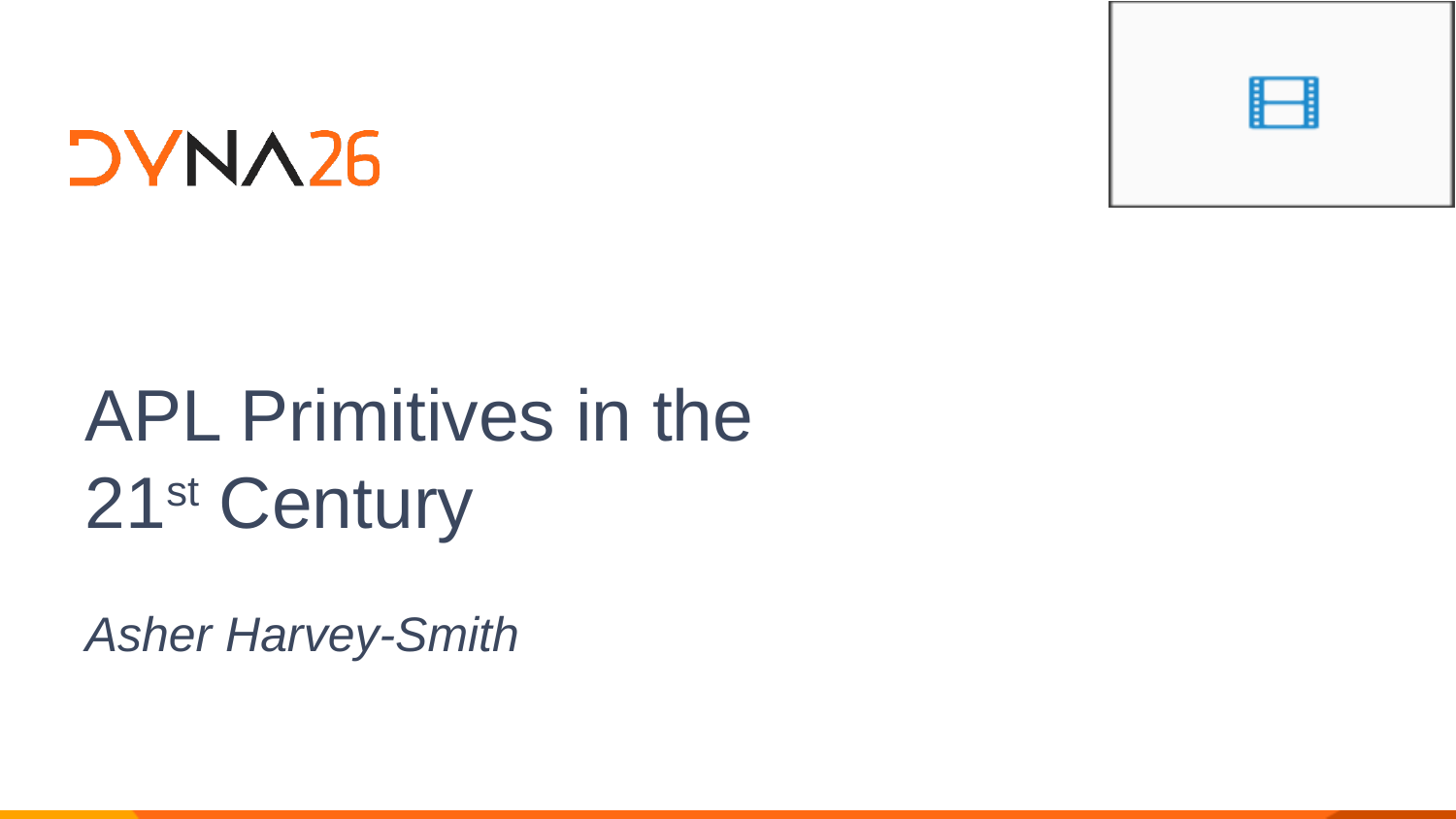

APL Primitives in the 21st Century
Asher Harvey-Smith